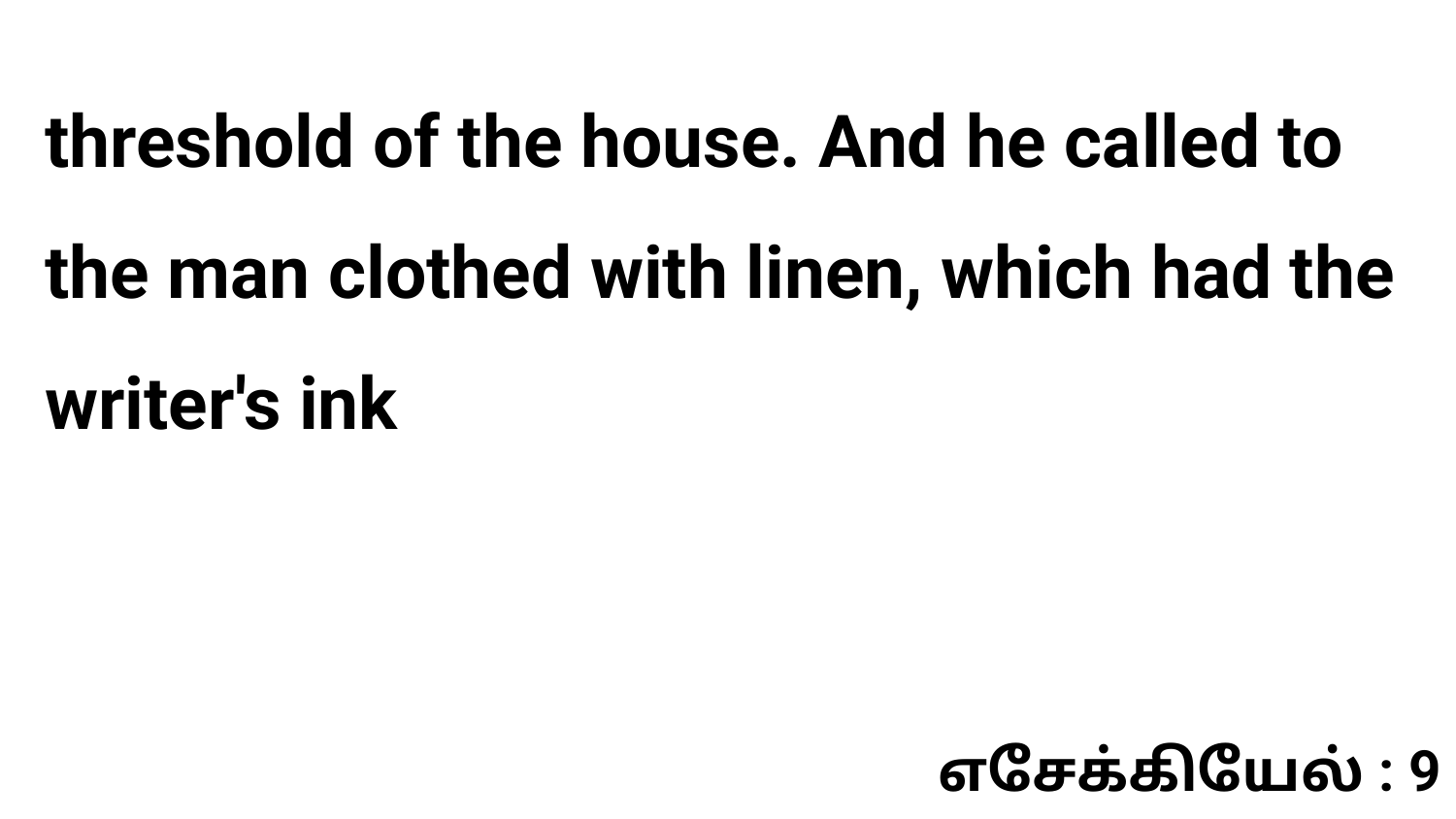

threshold of the house. And he called to the man clothed with linen, which had the writer's ink
எசேக்கியேல் : 9